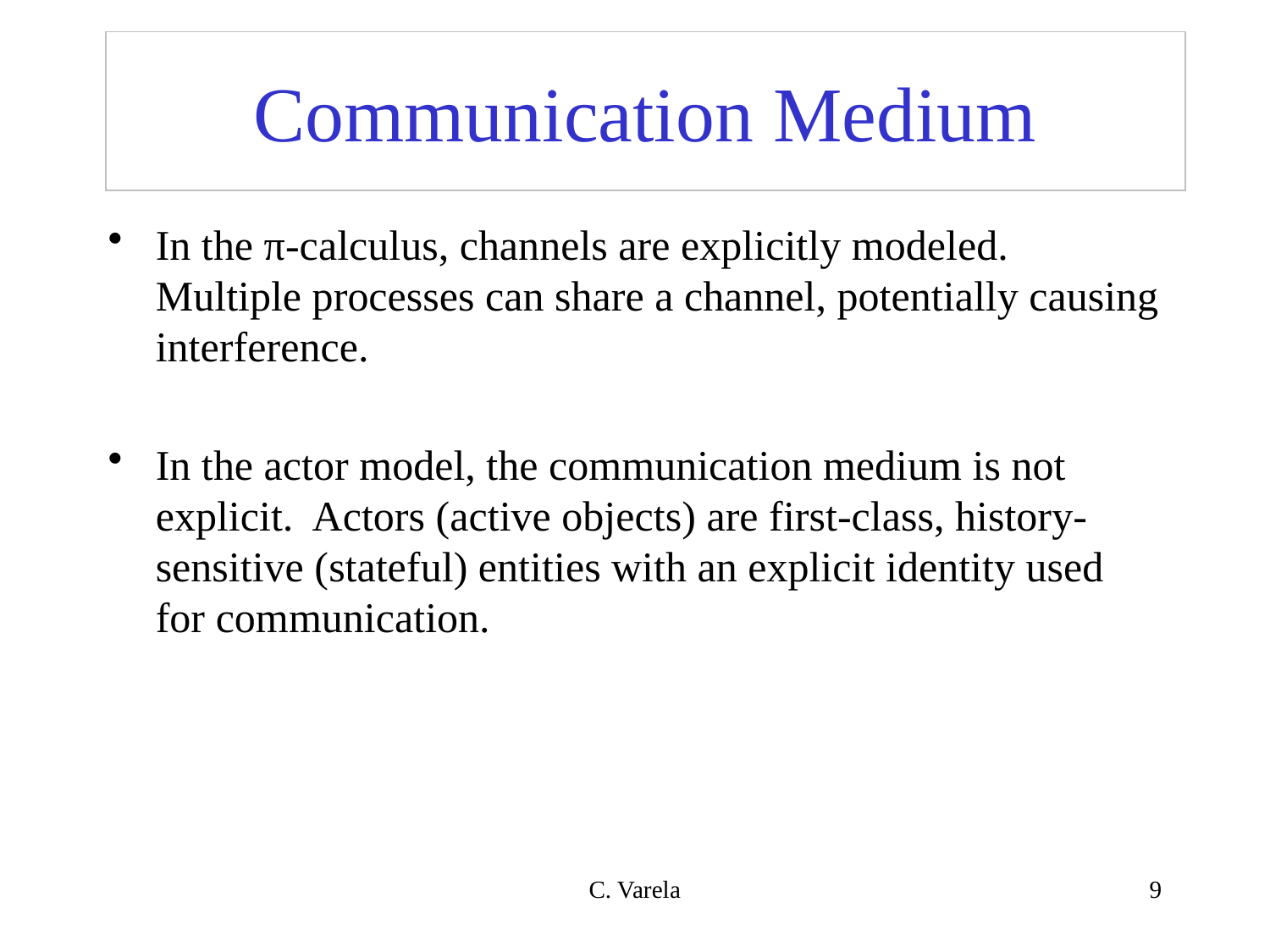

# Communication Medium
In the π-calculus, channels are explicitly modeled.
Multiple processes can share a channel, potentially causing interference.

In the actor model, the communication medium is not explicit.  Actors (active objects) are first-class, history-sensitive (stateful) entities with an explicit identity used for communication.
C. Varela
9